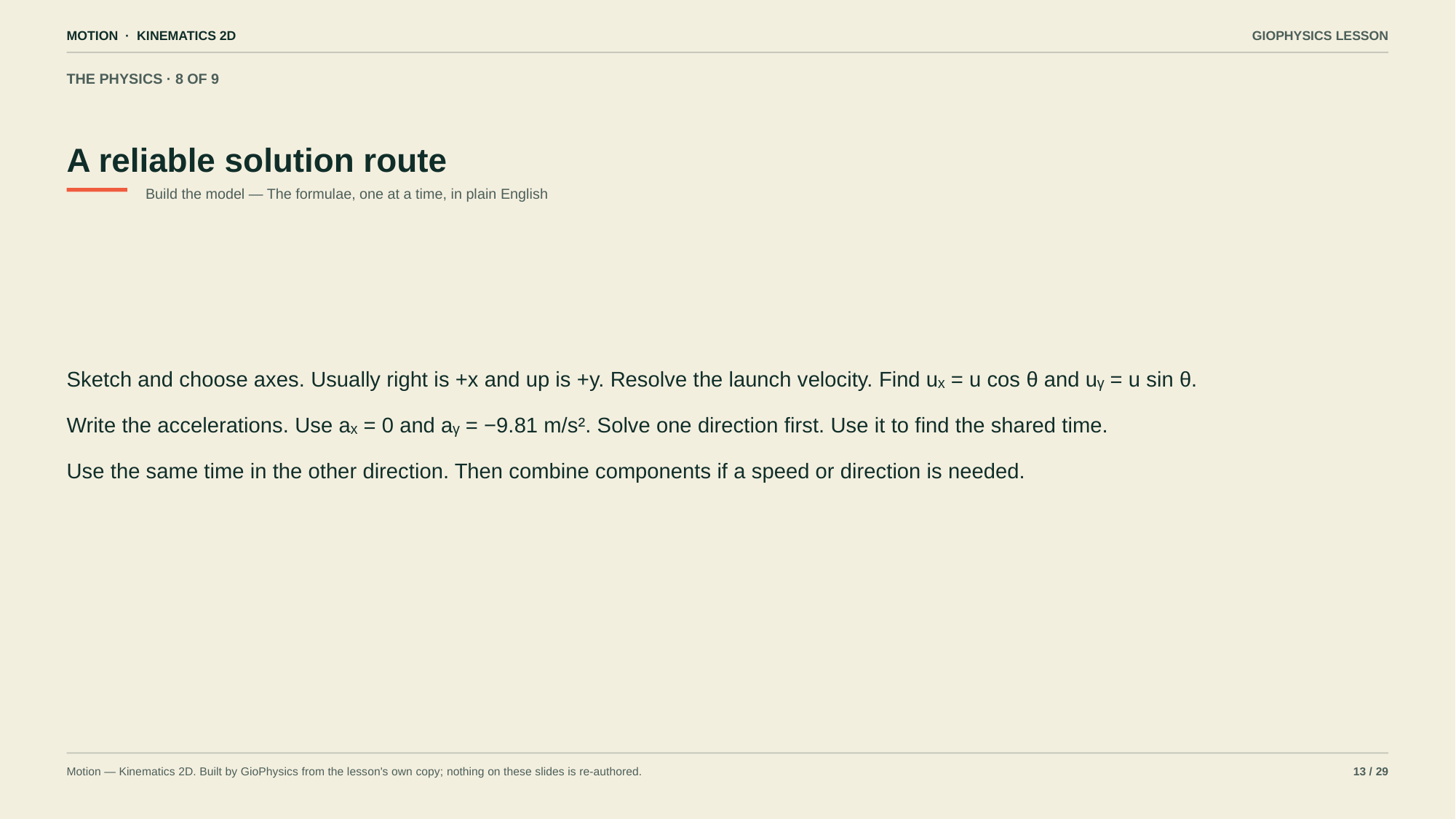

MOTION  ·  KINEMATICS 2D
GIOPHYSICS LESSON

THE PHYSICS · 8 OF 9
A reliable solution route
Build the model — The formulae, one at a time, in plain English

Sketch and choose axes. Usually right is +x and up is +y. Resolve the launch velocity. Find uₓ = u cos θ and uᵧ = u sin θ.
Write the accelerations. Use aₓ = 0 and aᵧ = −9.81 m/s². Solve one direction first. Use it to find the shared time.
Use the same time in the other direction. Then combine components if a speed or direction is needed.

Motion — Kinematics 2D. Built by GioPhysics from the lesson's own copy; nothing on these slides is re-authored.
13 / 29